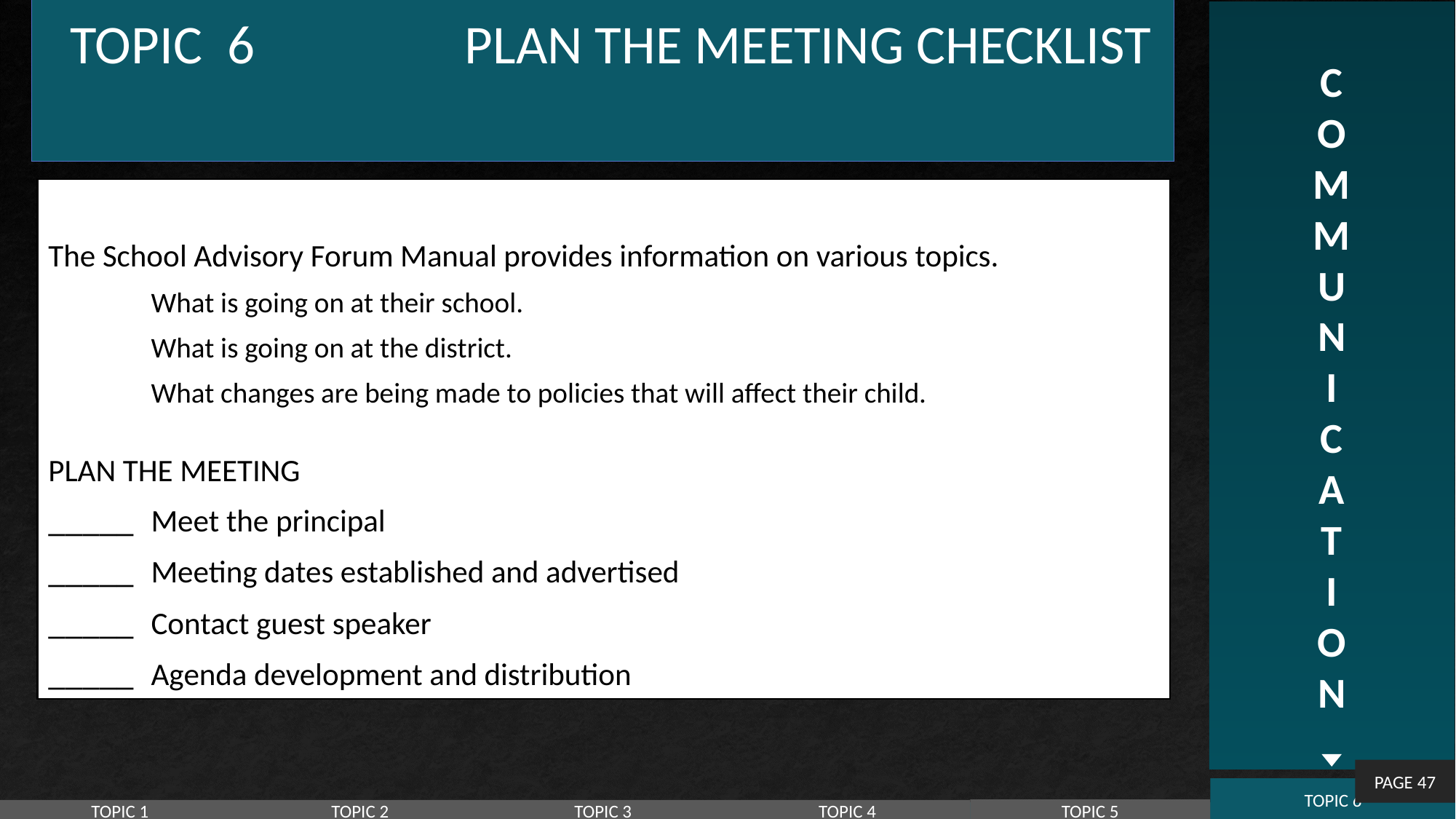

C
O
M
M
U
N
I
C
A
T
I
O
N

  TOPIC  6                 PLAN THE MEETING CHECKLIST

The School Advisory Forum Manual provides information on various topics.
	What is going on at their school.
	What is going on at the district.
	What changes are being made to policies that will affect their child.

PLAN THE MEETING
_____ 	Meet the principal
_____ 	Meeting dates established and advertised
_____ 	Contact guest speaker
_____ 	Agenda development and distribution

PAGE 47
TOPIC 6
TOPIC 5
TOPIC 1
TOPIC 2
TOPIC 3
TOPIC 4